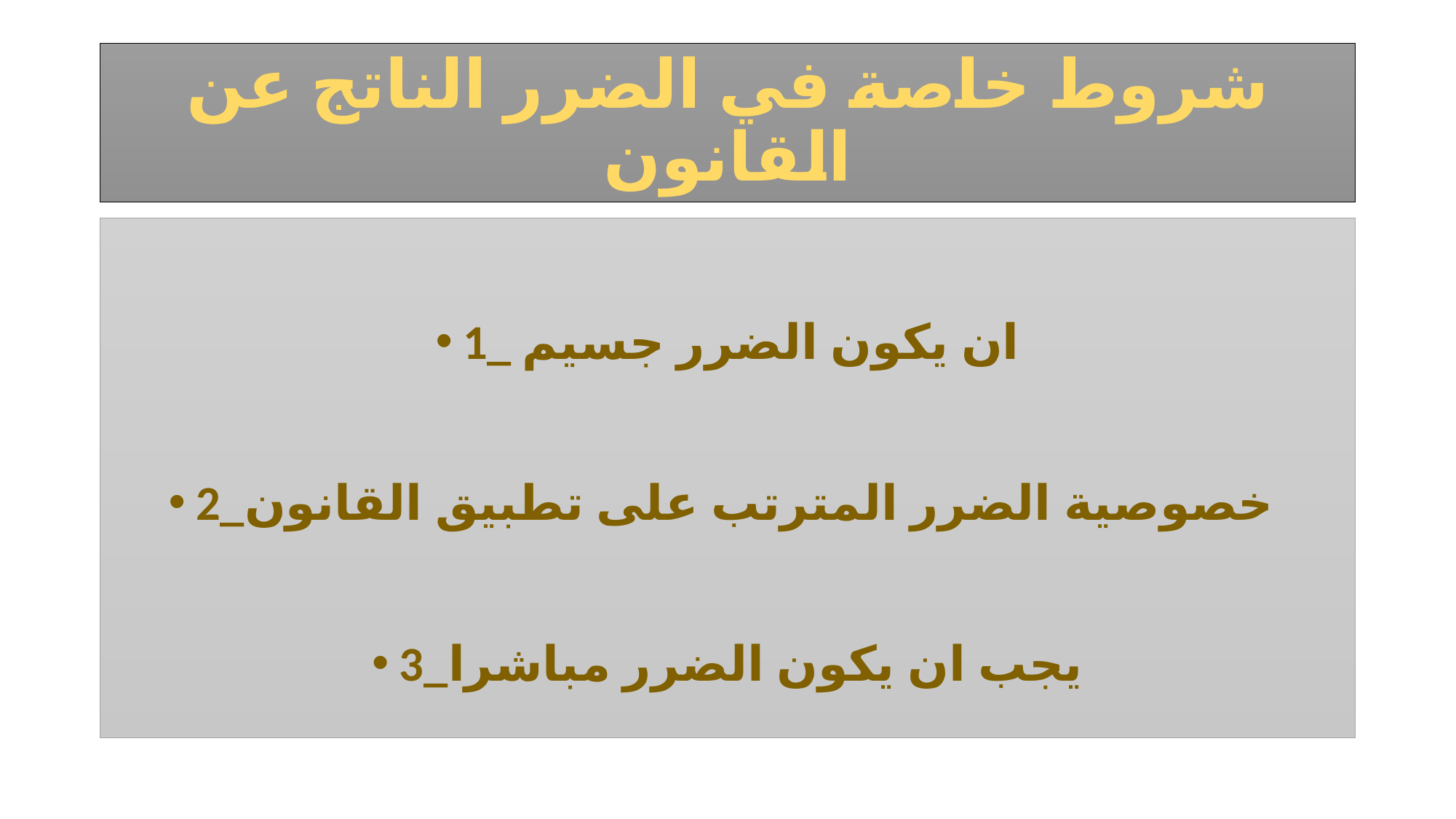

# شروط خاصة في الضرر الناتج عن القانون
1_ ان يكون الضرر جسيم
2_خصوصية الضرر المترتب على تطبيق القانون
3_يجب ان يكون الضرر مباشرا